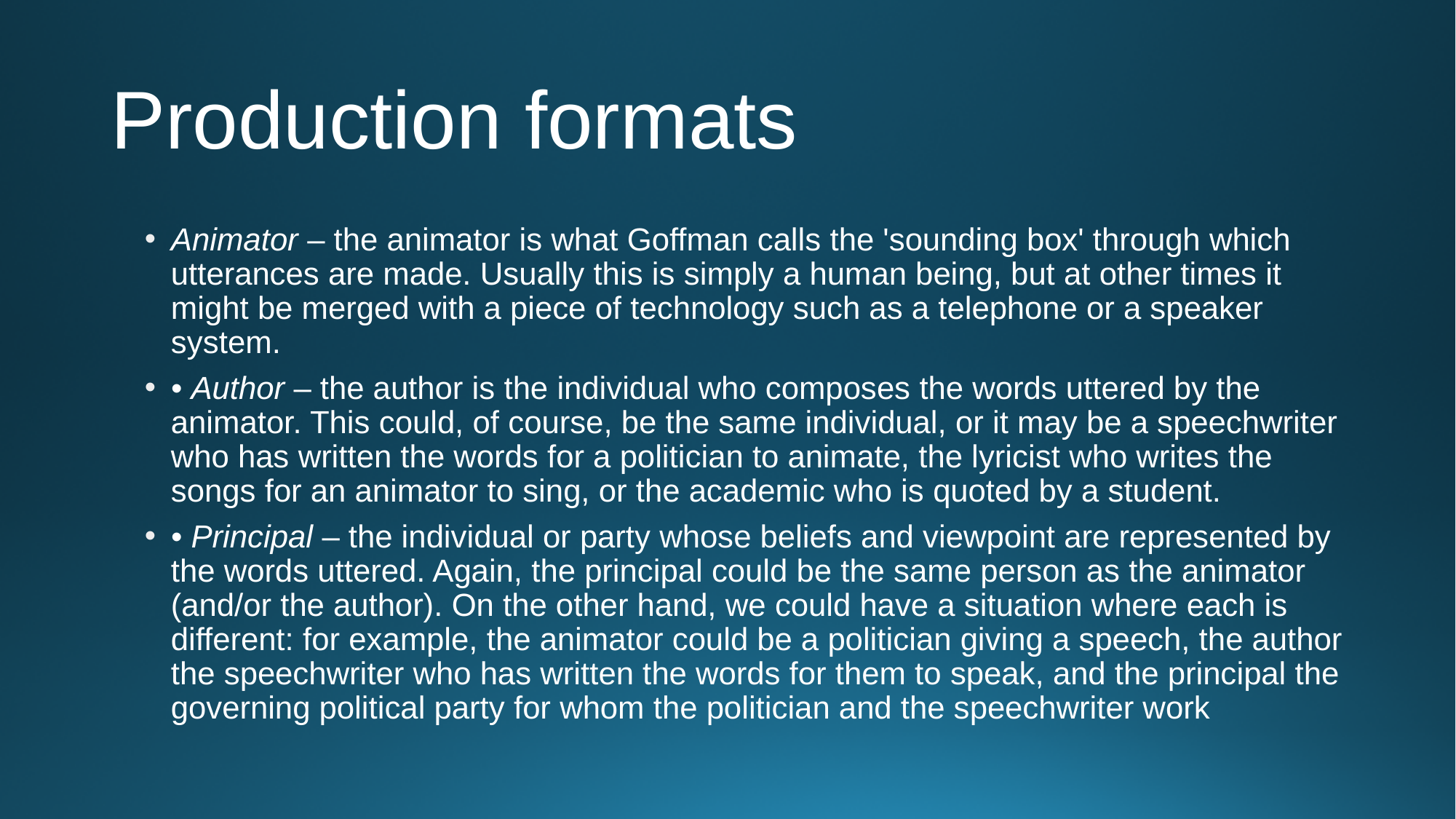

# Production formats
Animator – the animator is what Goffman calls the 'sounding box' through which utterances are made. Usually this is simply a human being, but at other times it might be merged with a piece of technology such as a telephone or a speaker system.
• Author – the author is the individual who composes the words uttered by the animator. This could, of course, be the same individual, or it may be a speechwriter who has written the words for a politician to animate, the lyricist who writes the songs for an animator to sing, or the academic who is quoted by a student.
• Principal – the individual or party whose beliefs and viewpoint are represented by the words uttered. Again, the principal could be the same person as the animator (and/or the author). On the other hand, we could have a situation where each is different: for example, the animator could be a politician giving a speech, the author the speechwriter who has written the words for them to speak, and the principal the governing political party for whom the politician and the speechwriter work